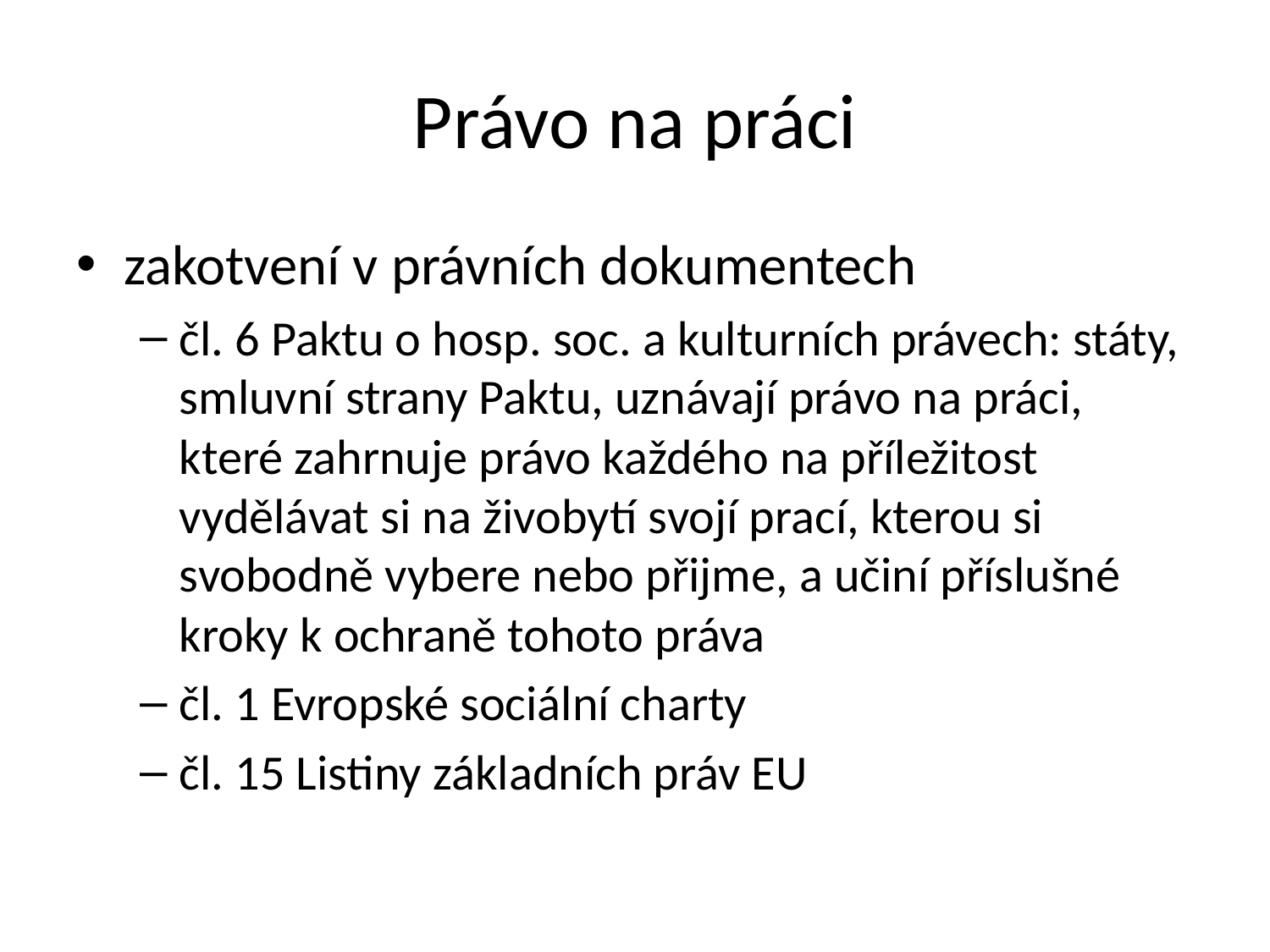

# Právo na práci
zakotvení v právních dokumentech
čl. 6 Paktu o hosp. soc. a kulturních právech: státy, smluvní strany Paktu, uznávají právo na práci, které zahrnuje právo každého na příležitost vydělávat si na živobytí svojí prací, kterou si svobodně vybere nebo přijme, a učiní příslušné kroky k ochraně tohoto práva
čl. 1 Evropské sociální charty
čl. 15 Listiny základních práv EU